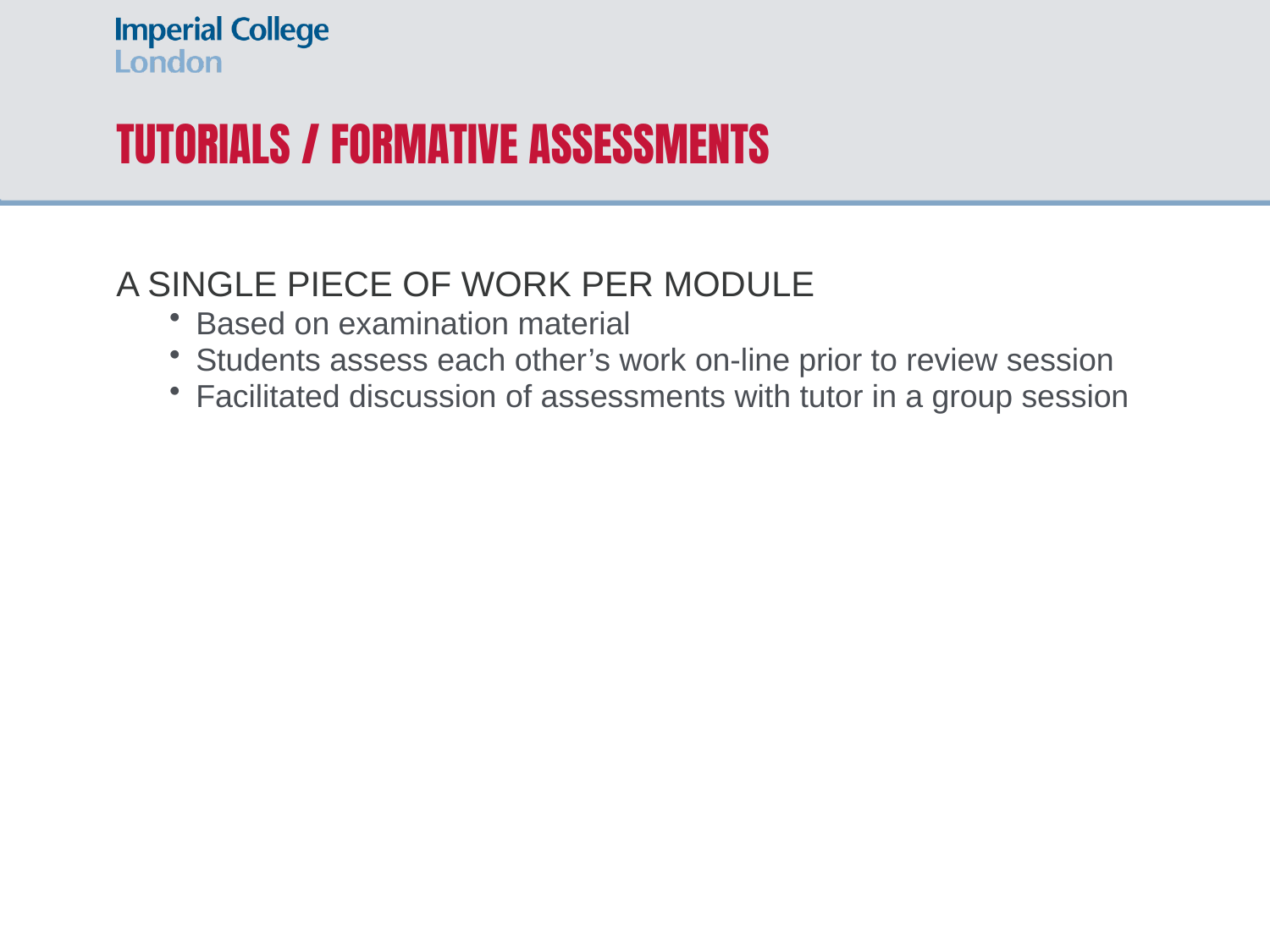

# TUTORIALS / FORMATIVE ASSESSMENTS
A SINGLE PIECE OF WORK PER MODULE
Based on examination material
Students assess each other’s work on-line prior to review session
Facilitated discussion of assessments with tutor in a group session